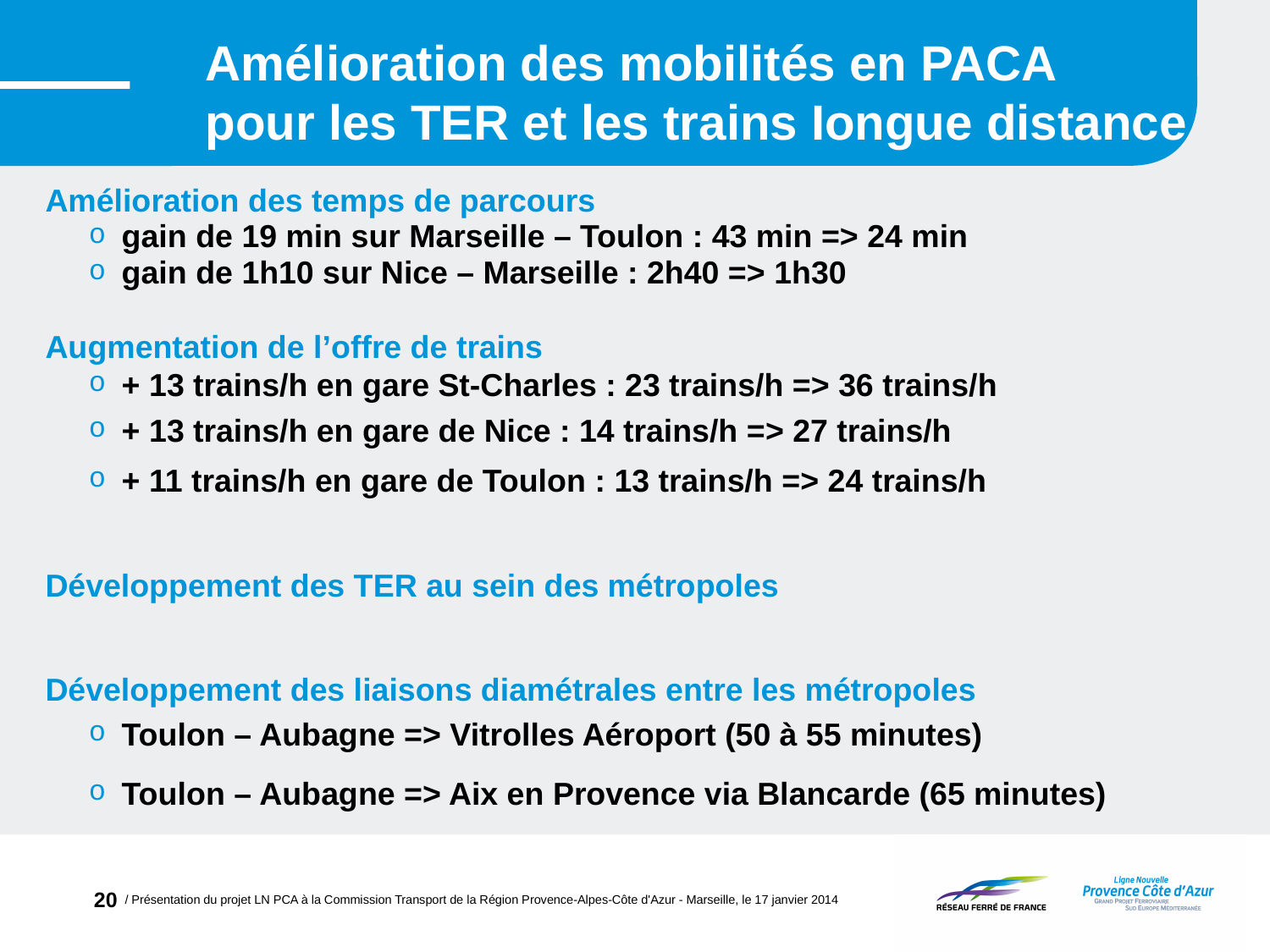

Amélioration des mobilités en PACA
pour les TER et les trains Iongue distance
Amélioration des temps de parcours
gain de 19 min sur Marseille – Toulon : 43 min => 24 min
gain de 1h10 sur Nice – Marseille : 2h40 => 1h30

Augmentation de l’offre de trains
+ 13 trains/h en gare St-Charles : 23 trains/h => 36 trains/h
+ 13 trains/h en gare de Nice : 14 trains/h => 27 trains/h
+ 11 trains/h en gare de Toulon : 13 trains/h => 24 trains/h

Développement des TER au sein des métropoles

Développement des liaisons diamétrales entre les métropoles
Toulon – Aubagne => Vitrolles Aéroport (50 à 55 minutes)
Toulon – Aubagne => Aix en Provence via Blancarde (65 minutes)

20
/ Présentation du projet LN PCA à la Commission Transport de la Région Provence-Alpes-Côte d'Azur - Marseille, le 17 janvier 2014